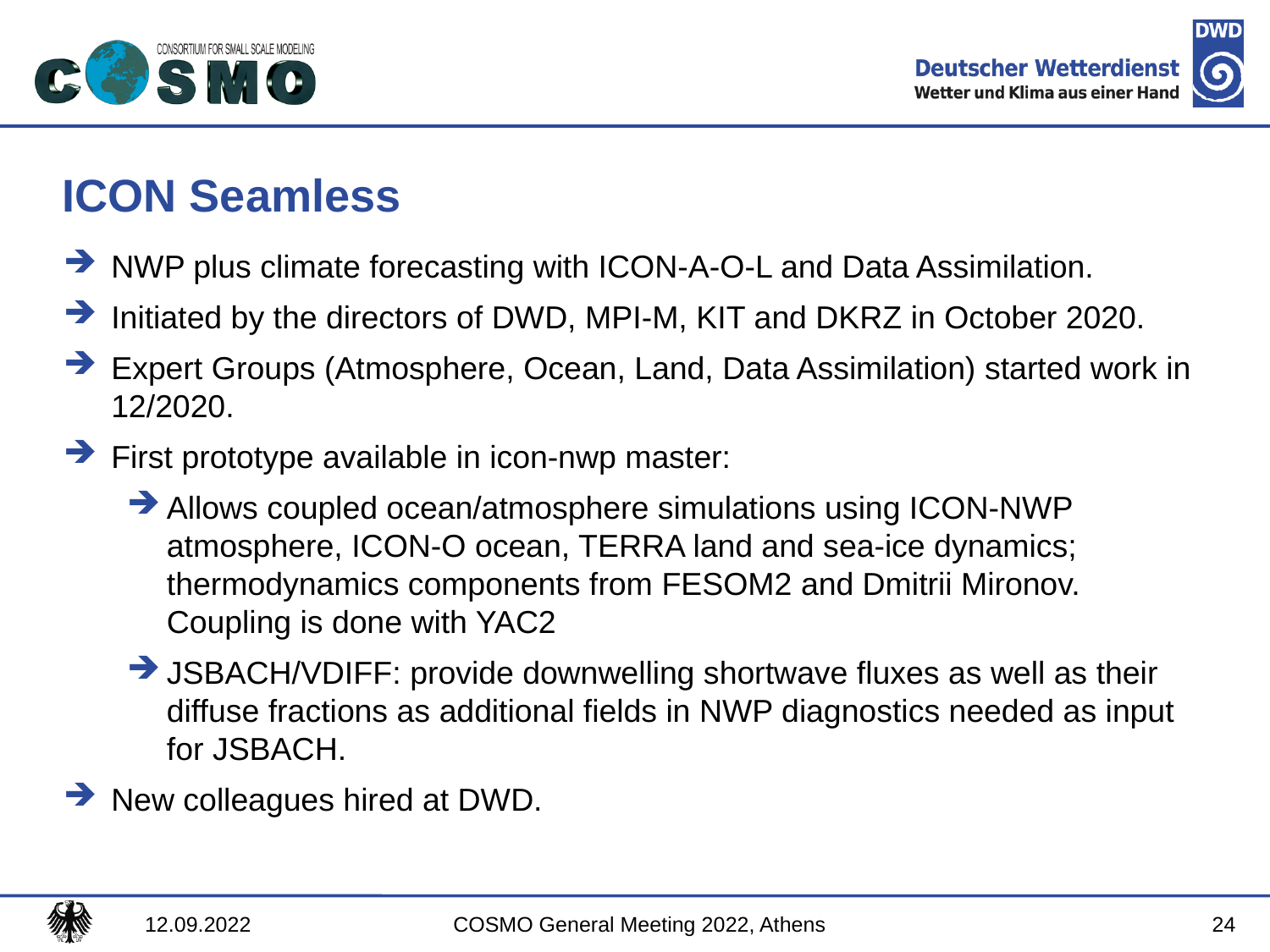

# ICON Seamless
NWP plus climate forecasting with ICON-A-O-L and Data Assimilation.
Initiated by the directors of DWD, MPI-M, KIT and DKRZ in October 2020.
Expert Groups (Atmosphere, Ocean, Land, Data Assimilation) started work in 12/2020.
First prototype available in icon-nwp master:
Allows coupled ocean/atmosphere simulations using ICON-NWP atmosphere, ICON-O ocean, TERRA land and sea-ice dynamics; thermodynamics components from FESOM2 and Dmitrii Mironov. Coupling is done with YAC2
JSBACH/VDIFF: provide downwelling shortwave fluxes as well as their diffuse fractions as additional fields in NWP diagnostics needed as input for JSBACH.
New colleagues hired at DWD.

24
12.09.2022
COSMO General Meeting 2022, Athens